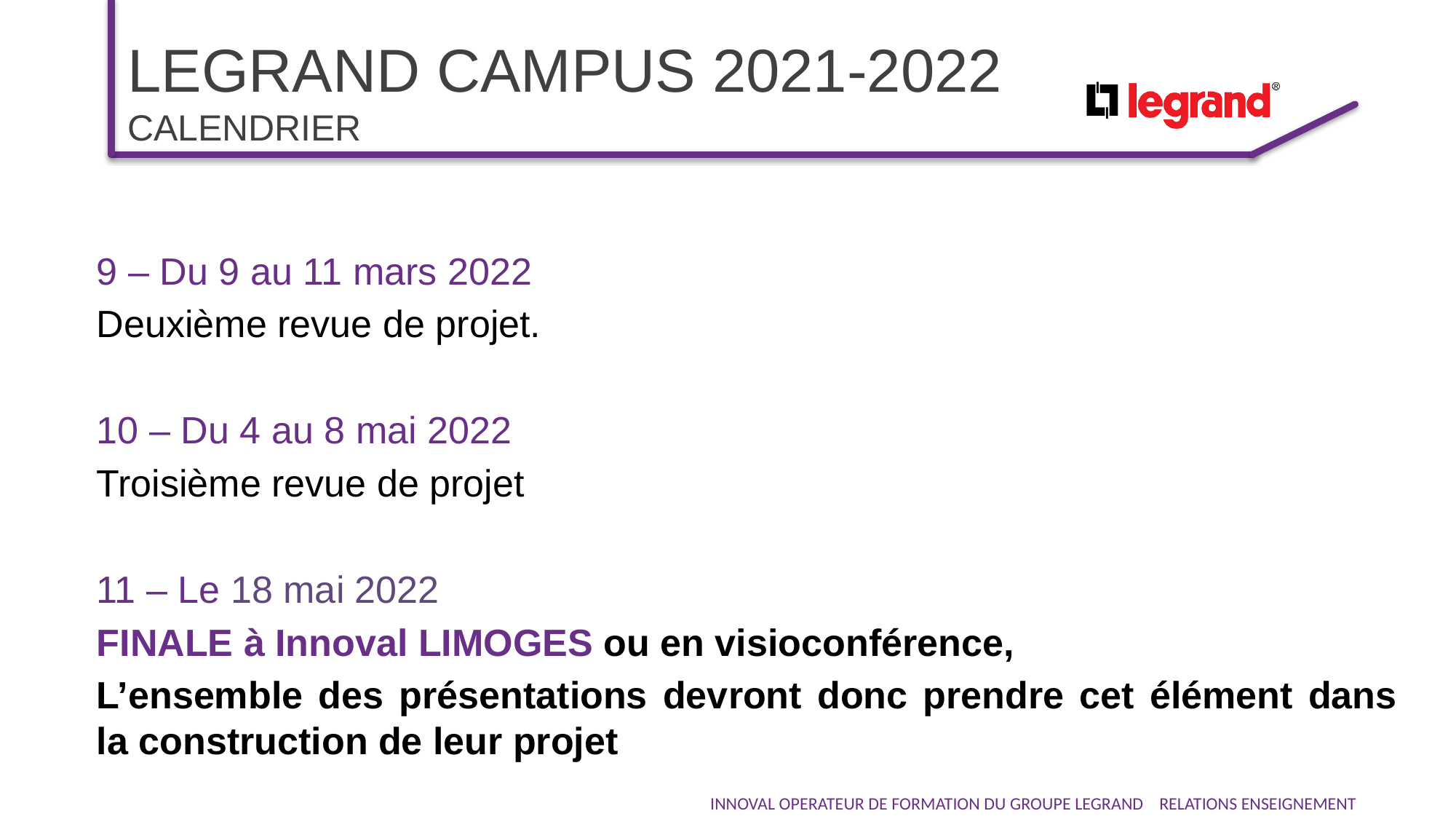

# Legrand campus 2021-2022 CALENDRIER

9 – Du 9 au 11 mars 2022
Deuxième revue de projet.

10 – Du 4 au 8 mai 2022
Troisième revue de projet

11 – Le 18 mai 2022
FINALE à Innoval LIMOGES ou en visioconférence,
L’ensemble des présentations devront donc prendre cet élément dans la construction de leur projet

INNOVAL OPERATEUR DE FORMATION DU GROUPE LEGRAND    RELATIONS ENSEIGNEMENT